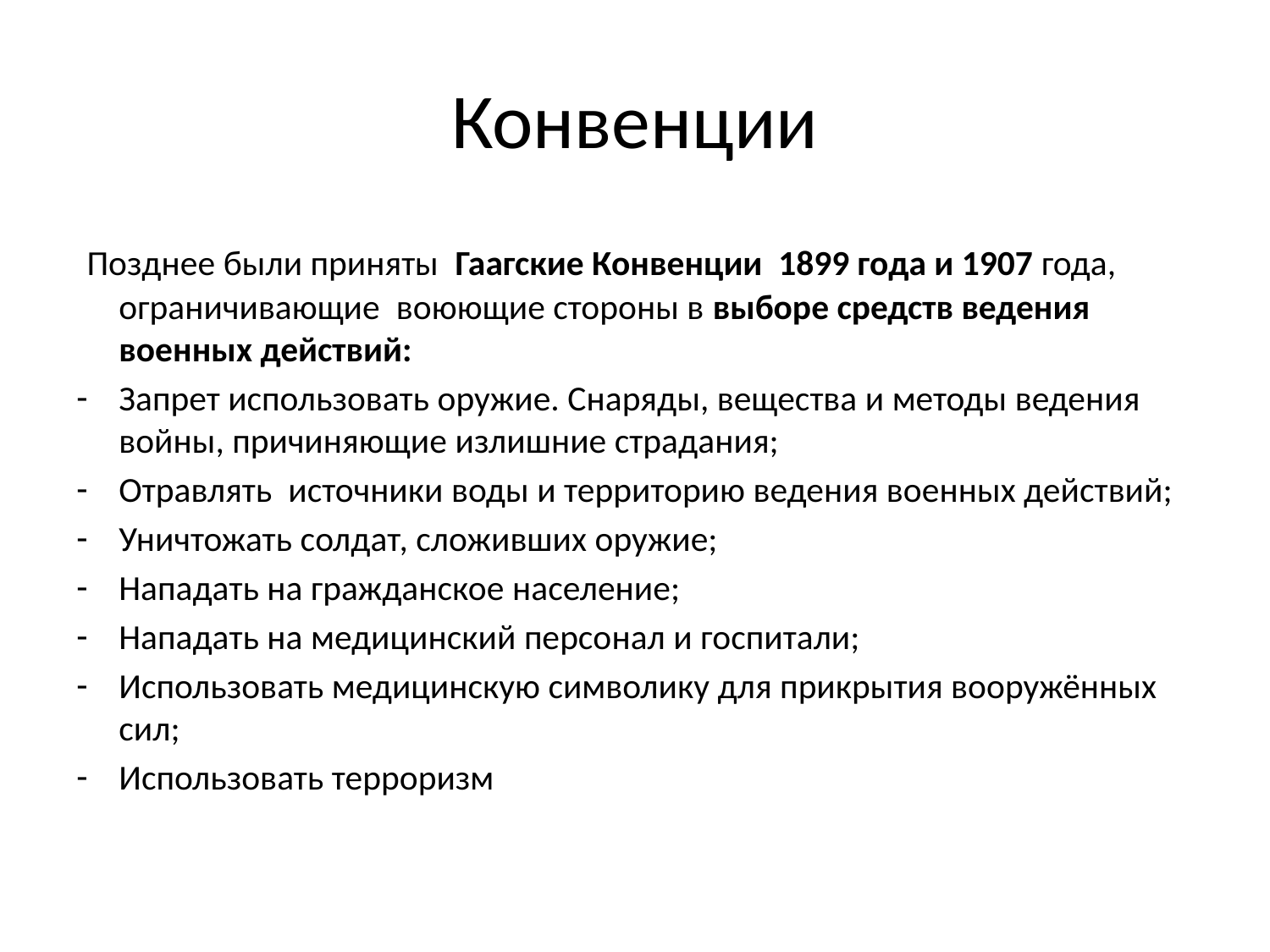

# Конвенции
 Позднее были приняты  Гаагские Конвенции  1899 года и 1907 года,  ограничивающие  воюющие стороны в выборе средств ведения военных действий:
Запрет использовать оружие. Снаряды, вещества и методы ведения войны, причиняющие излишние страдания;
Отравлять  источники воды и территорию ведения военных действий;
Уничтожать солдат, сложивших оружие;
Нападать на гражданское население;
Нападать на медицинский персонал и госпитали;
Использовать медицинскую символику для прикрытия вооружённых сил;
Использовать терроризм